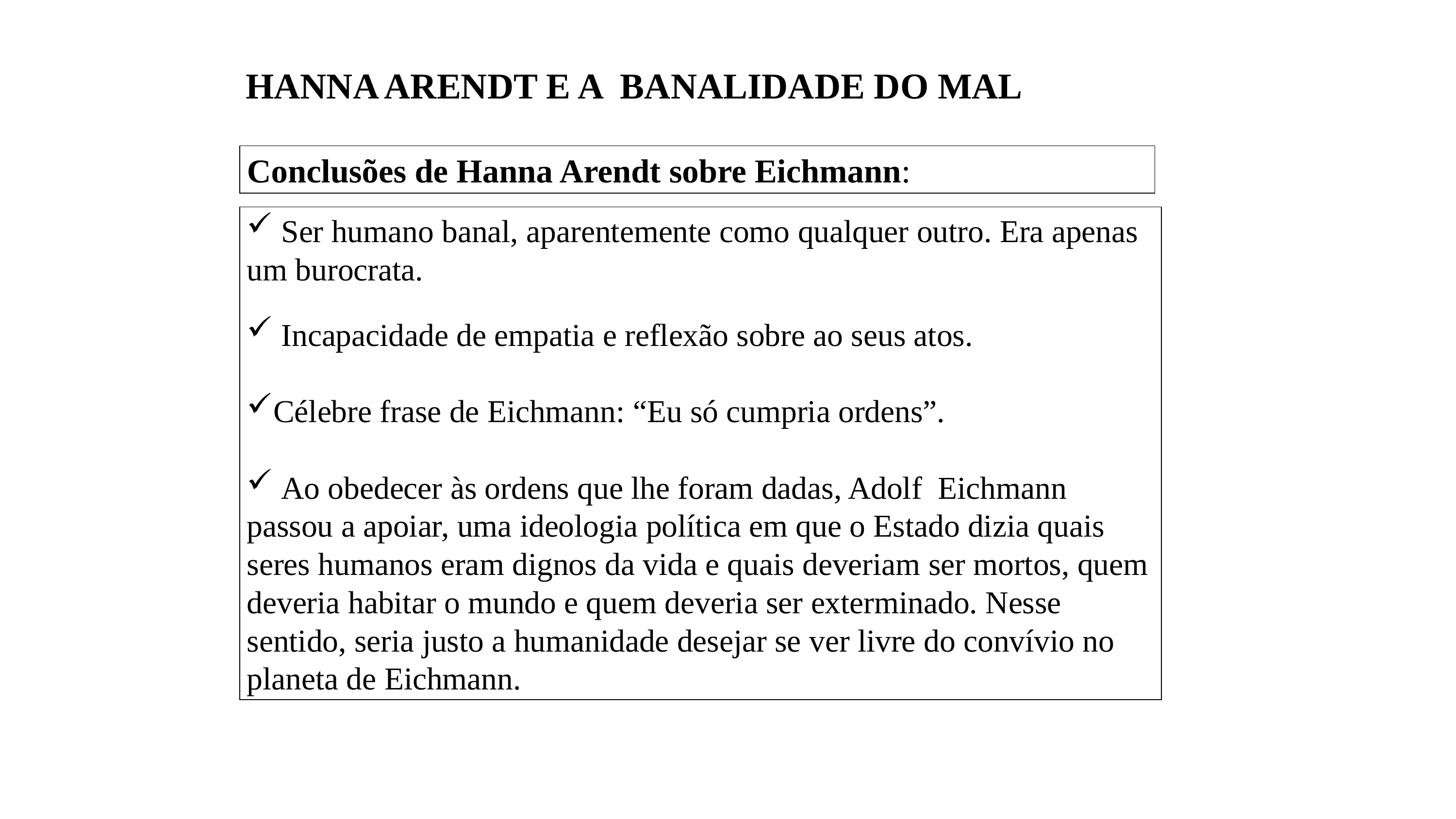

# HANNA ARENDT E A  BANALIDADE DO MAL
Conclusões de Hanna Arendt sobre Eichmann:
 Ser humano banal, aparentemente como qualquer outro. Era apenas um burocrata.

 Incapacidade de empatia e reflexão sobre ao seus atos.

Célebre frase de Eichmann: “Eu só cumpria ordens”.

 Ao obedecer às ordens que lhe foram dadas, Adolf  Eichmann passou a apoiar, uma ideologia política em que o Estado dizia quais seres humanos eram dignos da vida e quais deveriam ser mortos, quem deveria habitar o mundo e quem deveria ser exterminado. Nesse sentido, seria justo a humanidade desejar se ver livre do convívio no planeta de Eichmann.